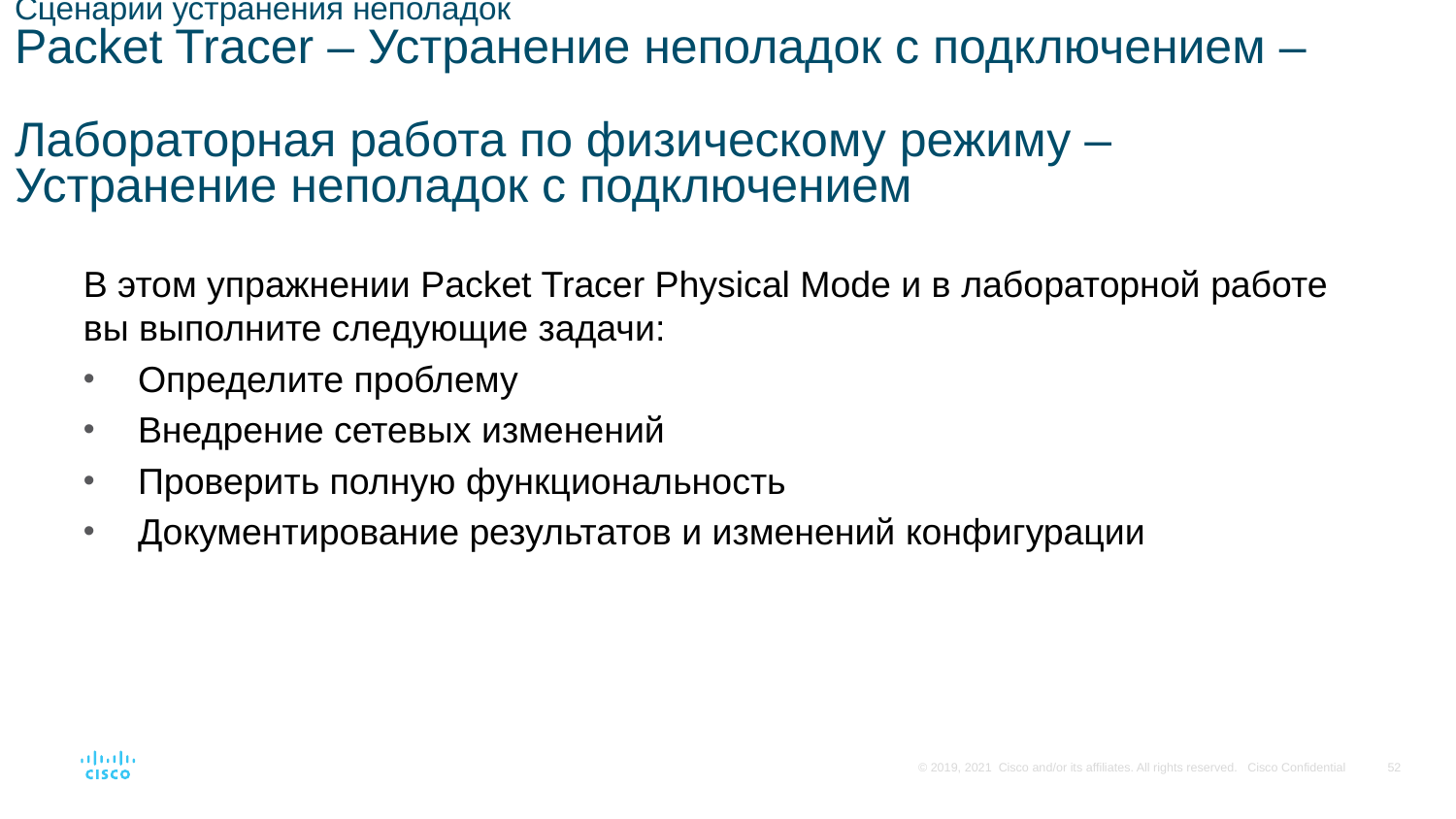

# Сценарии устранения неполадок Packet Tracer – Устранение неполадок с подключением – Лабораторная работа по физическому режиму – Устранение неполадок с подключением
В этом упражнении Packet Tracer Physical Mode и в лабораторной работе вы выполните следующие задачи:
Определите проблему
Внедрение сетевых изменений
Проверить полную функциональность
Документирование результатов и изменений конфигурации